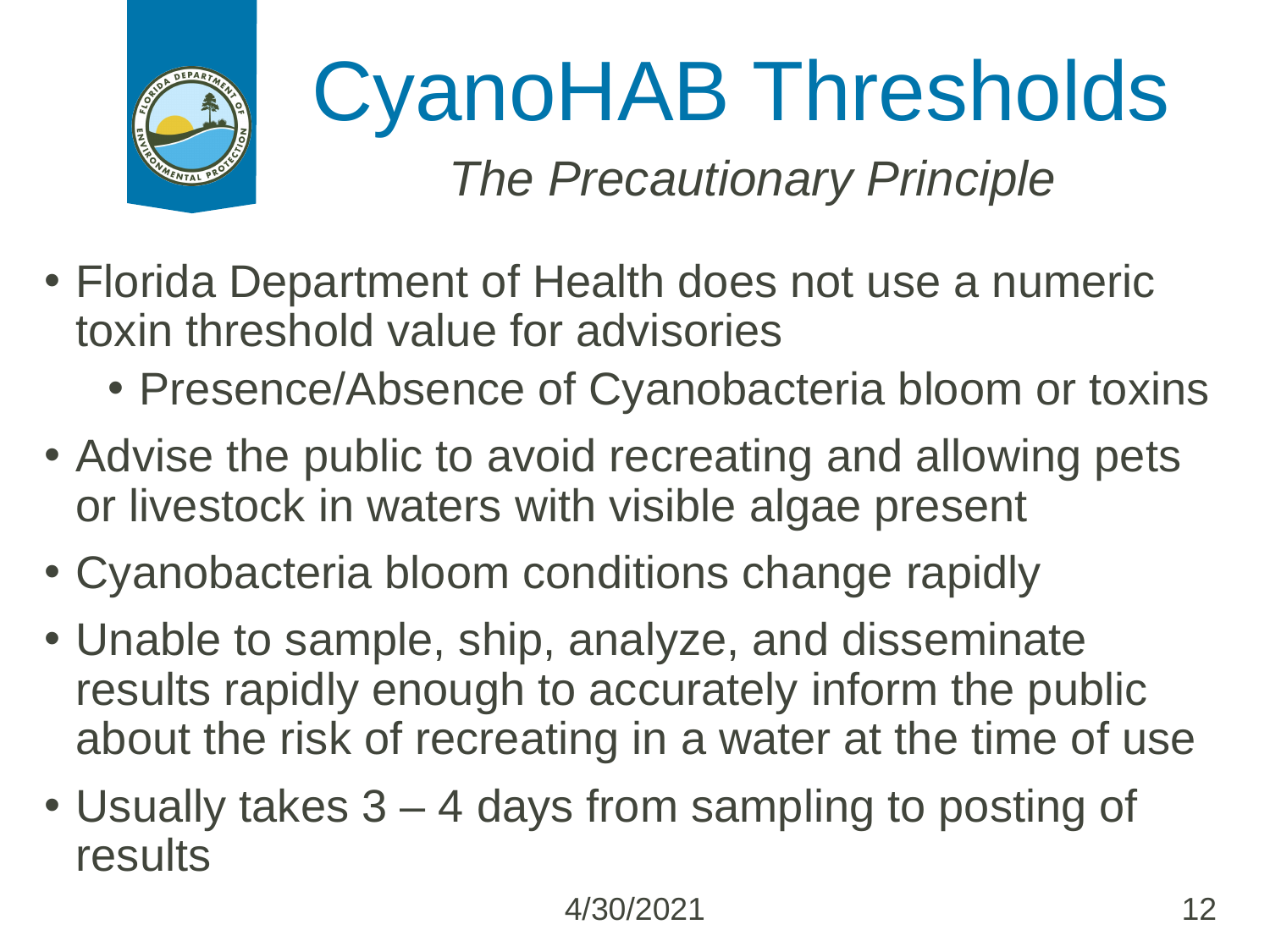

# CyanoHAB Thresholds
The Precautionary Principle
Florida Department of Health does not use a numeric toxin threshold value for advisories
Presence/Absence of Cyanobacteria bloom or toxins
Advise the public to avoid recreating and allowing pets or livestock in waters with visible algae present
Cyanobacteria bloom conditions change rapidly
Unable to sample, ship, analyze, and disseminate results rapidly enough to accurately inform the public about the risk of recreating in a water at the time of use
Usually takes 3 – 4 days from sampling to posting of results

4/30/2021